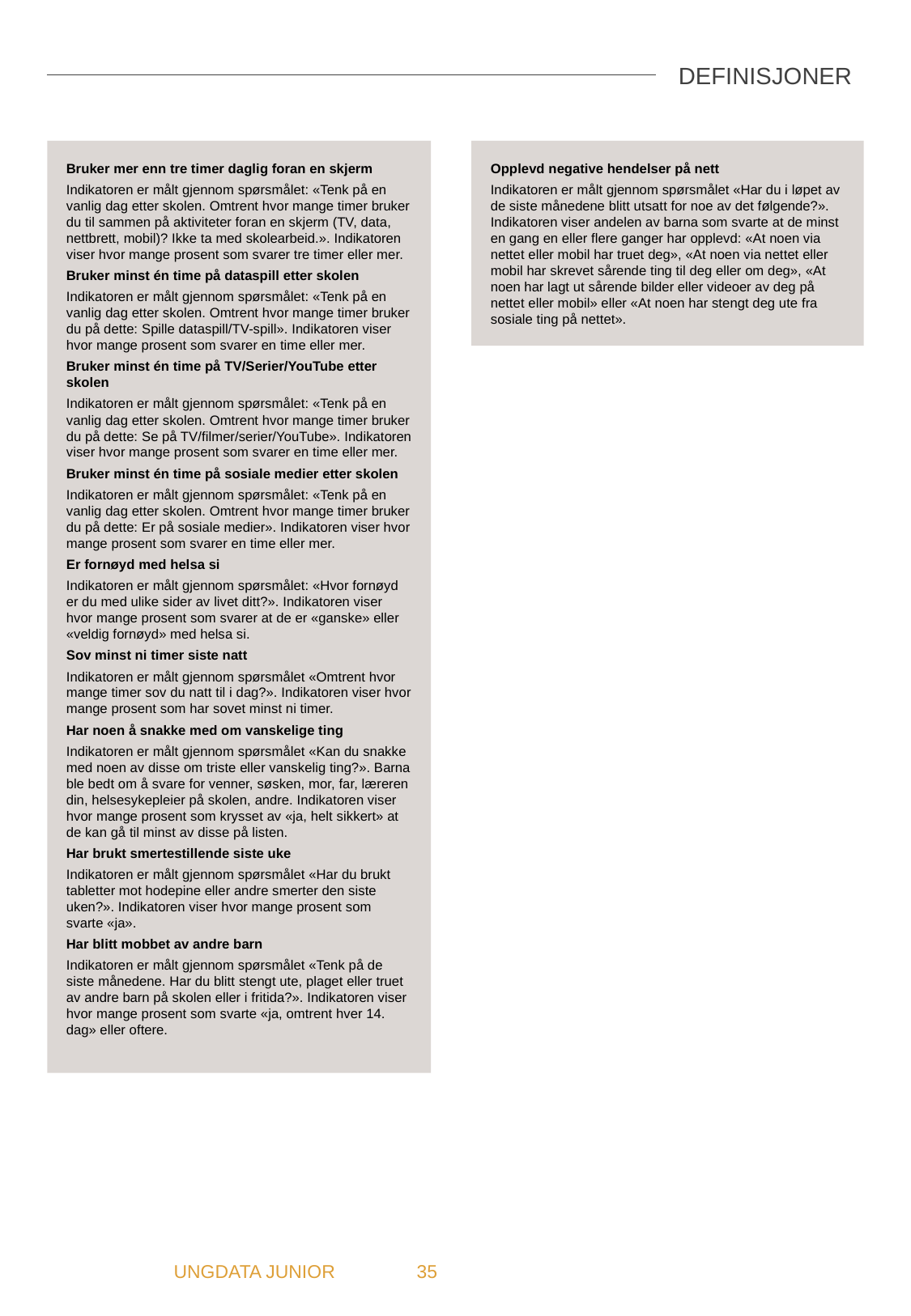

DEFINISJONER
Opplevd negative hendelser på nett
Indikatoren er målt gjennom spørsmålet «Har du i løpet av de siste månedene blitt utsatt for noe av det følgende?». Indikatoren viser andelen av barna som svarte at de minst en gang en eller flere ganger har opplevd: «At noen via nettet eller mobil har truet deg», «At noen via nettet eller mobil har skrevet sårende ting til deg eller om deg», «At noen har lagt ut sårende bilder eller videoer av deg på nettet eller mobil» eller «At noen har stengt deg ute fra sosiale ting på nettet».
Bruker mer enn tre timer daglig foran en skjerm
Indikatoren er målt gjennom spørsmålet: «Tenk på en vanlig dag etter skolen. Omtrent hvor mange timer bruker du til sammen på aktiviteter foran en skjerm (TV, data, nettbrett, mobil)? Ikke ta med skolearbeid.». Indikatoren viser hvor mange prosent som svarer tre timer eller mer.
Bruker minst én time på dataspill etter skolen
Indikatoren er målt gjennom spørsmålet: «Tenk på en vanlig dag etter skolen. Omtrent hvor mange timer bruker du på dette: Spille dataspill/TV-spill». Indikatoren viser hvor mange prosent som svarer en time eller mer.
Bruker minst én time på TV/Serier/YouTube etter skolen
Indikatoren er målt gjennom spørsmålet: «Tenk på en vanlig dag etter skolen. Omtrent hvor mange timer bruker du på dette: Se på TV/filmer/serier/YouTube». Indikatoren viser hvor mange prosent som svarer en time eller mer.
Bruker minst én time på sosiale medier etter skolen
Indikatoren er målt gjennom spørsmålet: «Tenk på en vanlig dag etter skolen. Omtrent hvor mange timer bruker du på dette: Er på sosiale medier». Indikatoren viser hvor mange prosent som svarer en time eller mer.
Er fornøyd med helsa si
Indikatoren er målt gjennom spørsmålet: «Hvor fornøyd er du med ulike sider av livet ditt?». Indikatoren viser hvor mange prosent som svarer at de er «ganske» eller «veldig fornøyd» med helsa si.
Sov minst ni timer siste natt
Indikatoren er målt gjennom spørsmålet «Omtrent hvor mange timer sov du natt til i dag?». Indikatoren viser hvor mange prosent som har sovet minst ni timer.
Har noen å snakke med om vanskelige ting
Indikatoren er målt gjennom spørsmålet «Kan du snakke med noen av disse om triste eller vanskelig ting?». Barna ble bedt om å svare for venner, søsken, mor, far, læreren din, helsesykepleier på skolen, andre. Indikatoren viser hvor mange prosent som krysset av «ja, helt sikkert» at de kan gå til minst av disse på listen.
Har brukt smertestillende siste uke
Indikatoren er målt gjennom spørsmålet «Har du brukt tabletter mot hodepine eller andre smerter den siste uken?». Indikatoren viser hvor mange prosent som svarte «ja».
Har blitt mobbet av andre barn
Indikatoren er målt gjennom spørsmålet «Tenk på de siste månedene. Har du blitt stengt ute, plaget eller truet av andre barn på skolen eller i fritida?». Indikatoren viser hvor mange prosent som svarte «ja, omtrent hver 14. dag» eller oftere.

	UNGDATA JUNIOR	35